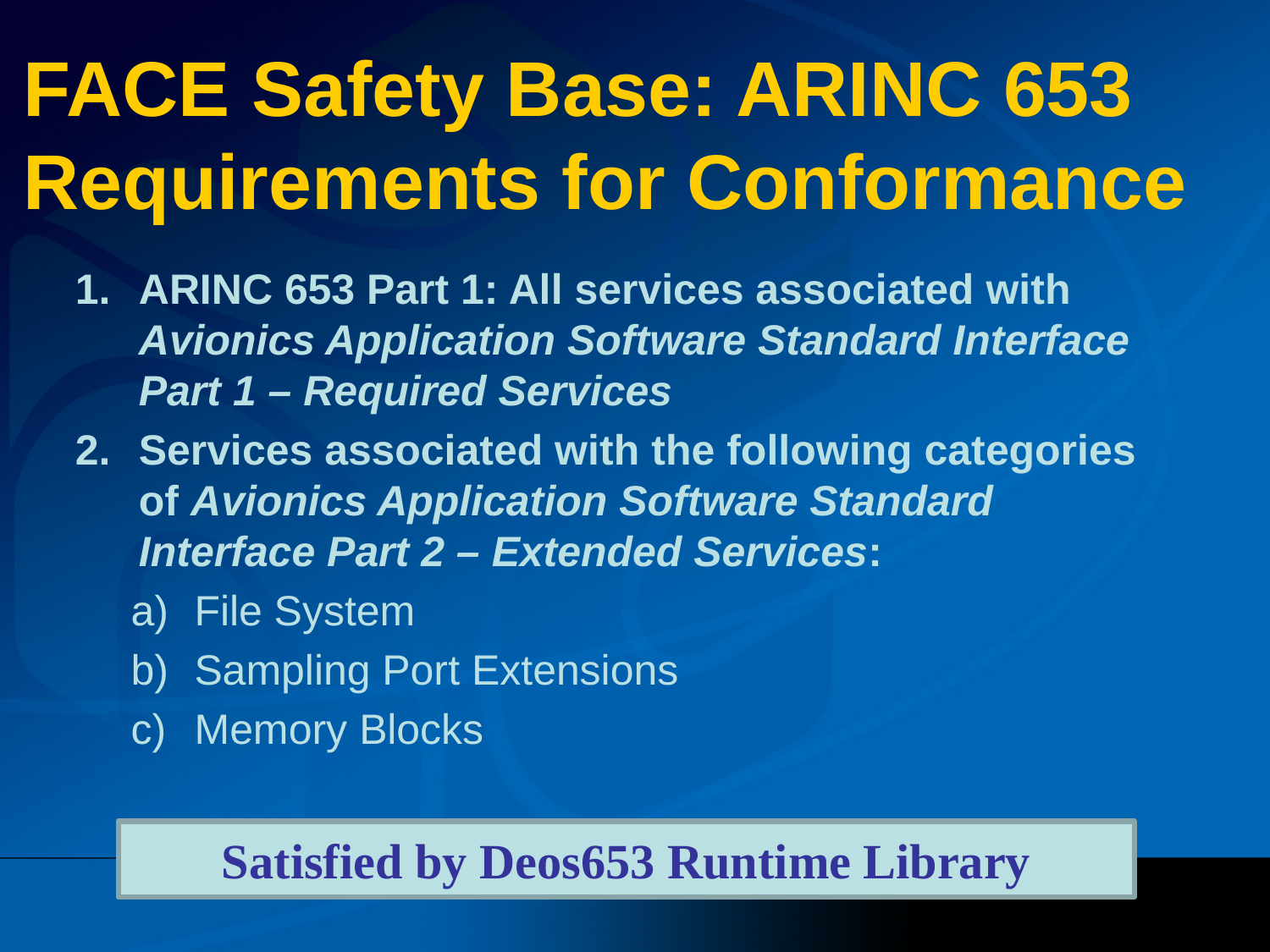

# FACE Safety Base: ARINC 653 Requirements for Conformance
ARINC 653 Part 1: All services associated with Avionics Application Software Standard Interface Part 1 – Required Services
Services associated with the following categories of Avionics Application Software Standard Interface Part 2 – Extended Services:
File System
Sampling Port Extensions
Memory Blocks

Satisfied by Deos653 Runtime Library